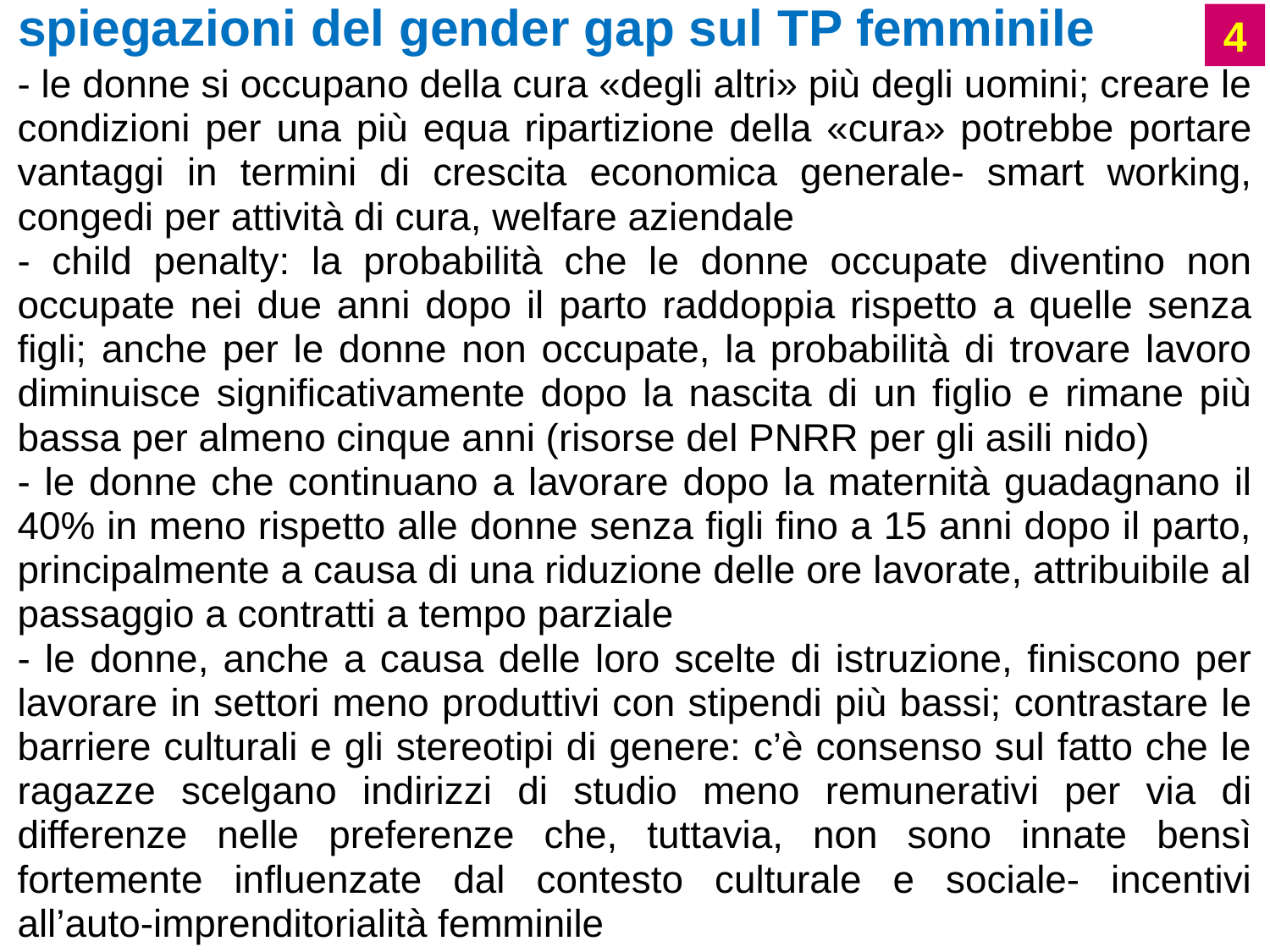

spiegazioni del gender gap sul TP femminile
4
- le donne si occupano della cura «degli altri» più degli uomini; creare le condizioni per una più equa ripartizione della «cura» potrebbe portare vantaggi in termini di crescita economica generale- smart working, congedi per attività di cura, welfare aziendale
- child penalty: la probabilità che le donne occupate diventino non occupate nei due anni dopo il parto raddoppia rispetto a quelle senza figli; anche per le donne non occupate, la probabilità di trovare lavoro diminuisce significativamente dopo la nascita di un figlio e rimane più bassa per almeno cinque anni (risorse del PNRR per gli asili nido)
- le donne che continuano a lavorare dopo la maternità guadagnano il 40% in meno rispetto alle donne senza figli fino a 15 anni dopo il parto, principalmente a causa di una riduzione delle ore lavorate, attribuibile al passaggio a contratti a tempo parziale
- le donne, anche a causa delle loro scelte di istruzione, finiscono per lavorare in settori meno produttivi con stipendi più bassi; contrastare le barriere culturali e gli stereotipi di genere: c’è consenso sul fatto che le ragazze scelgano indirizzi di studio meno remunerativi per via di differenze nelle preferenze che, tuttavia, non sono innate bensì fortemente influenzate dal contesto culturale e sociale- incentivi all’auto-imprenditorialità femminile